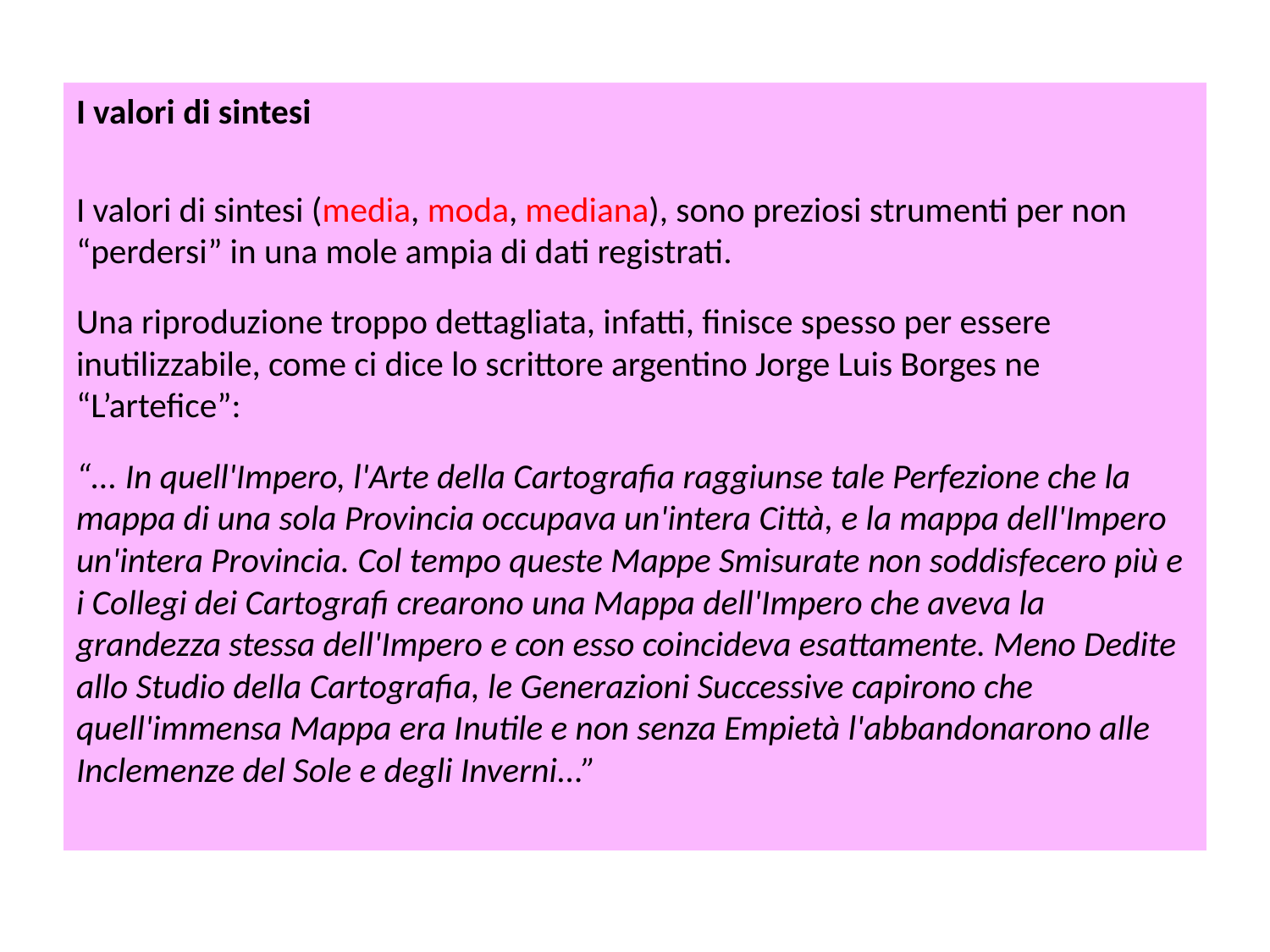

I valori di sintesi

I valori di sintesi (media, moda, mediana), sono preziosi strumenti per non “perdersi” in una mole ampia di dati registrati.

Una riproduzione troppo dettagliata, infatti, finisce spesso per essere inutilizzabile, come ci dice lo scrittore argentino Jorge Luis Borges ne “L’artefice”:

“... In quell'Impero, l'Arte della Cartografia raggiunse tale Perfezione che la mappa di una sola Provincia occupava un'intera Città, e la mappa dell'Impero un'intera Provincia. Col tempo queste Mappe Smisurate non soddisfecero più e i Collegi dei Cartografi crearono una Mappa dell'Impero che aveva la grandezza stessa dell'Impero e con esso coincideva esattamente. Meno Dedite allo Studio della Cartografia, le Generazioni Successive capirono che quell'immensa Mappa era Inutile e non senza Empietà l'abbandonarono alle Inclemenze del Sole e degli Inverni...”